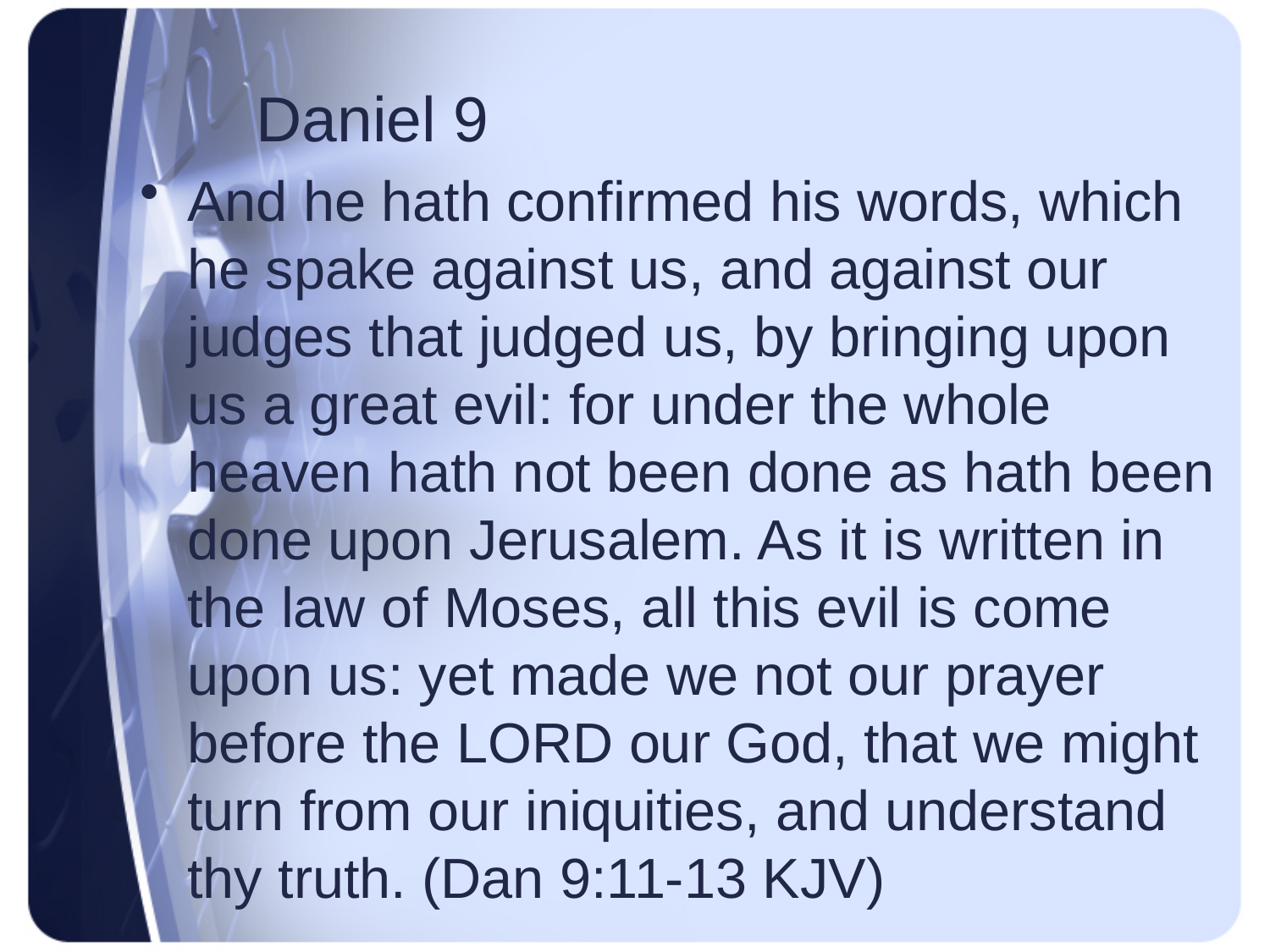

# Daniel 9
And he hath confirmed his words, which he spake against us, and against our judges that judged us, by bringing upon us a great evil: for under the whole heaven hath not been done as hath been done upon Jerusalem. As it is written in the law of Moses, all this evil is come upon us: yet made we not our prayer before the LORD our God, that we might turn from our iniquities, and understand thy truth. (Dan 9:11-13 KJV)